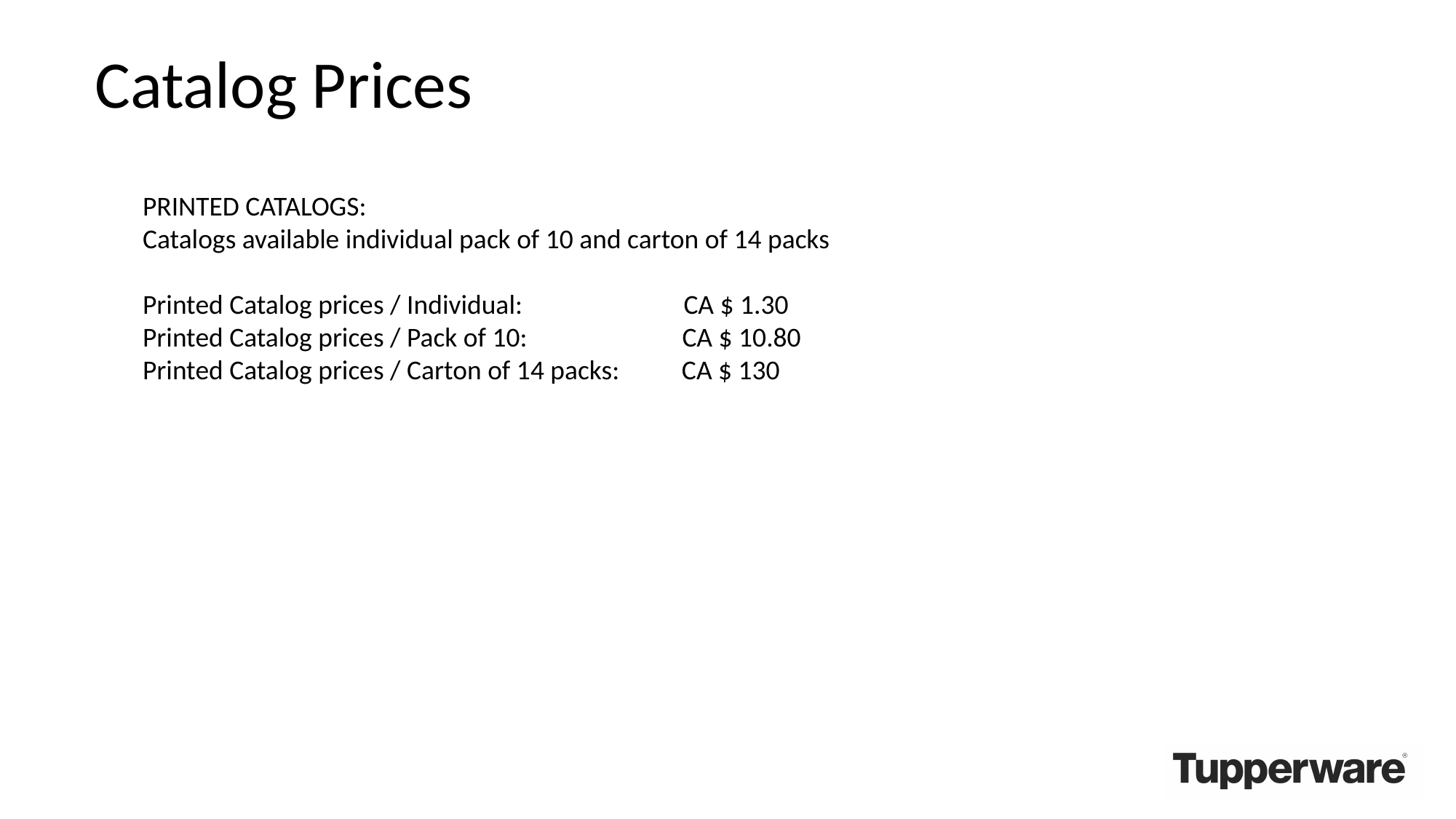

Catalog Prices
PRINTED CATALOGS:
Catalogs available individual pack of 10 and carton of 14 packs

Printed Catalog prices / Individual:                          CA $ 1.30
Printed Catalog prices / Pack of 10:                         CA $ 10.80
Printed Catalog prices / Carton of 14 packs:          CA $ 130